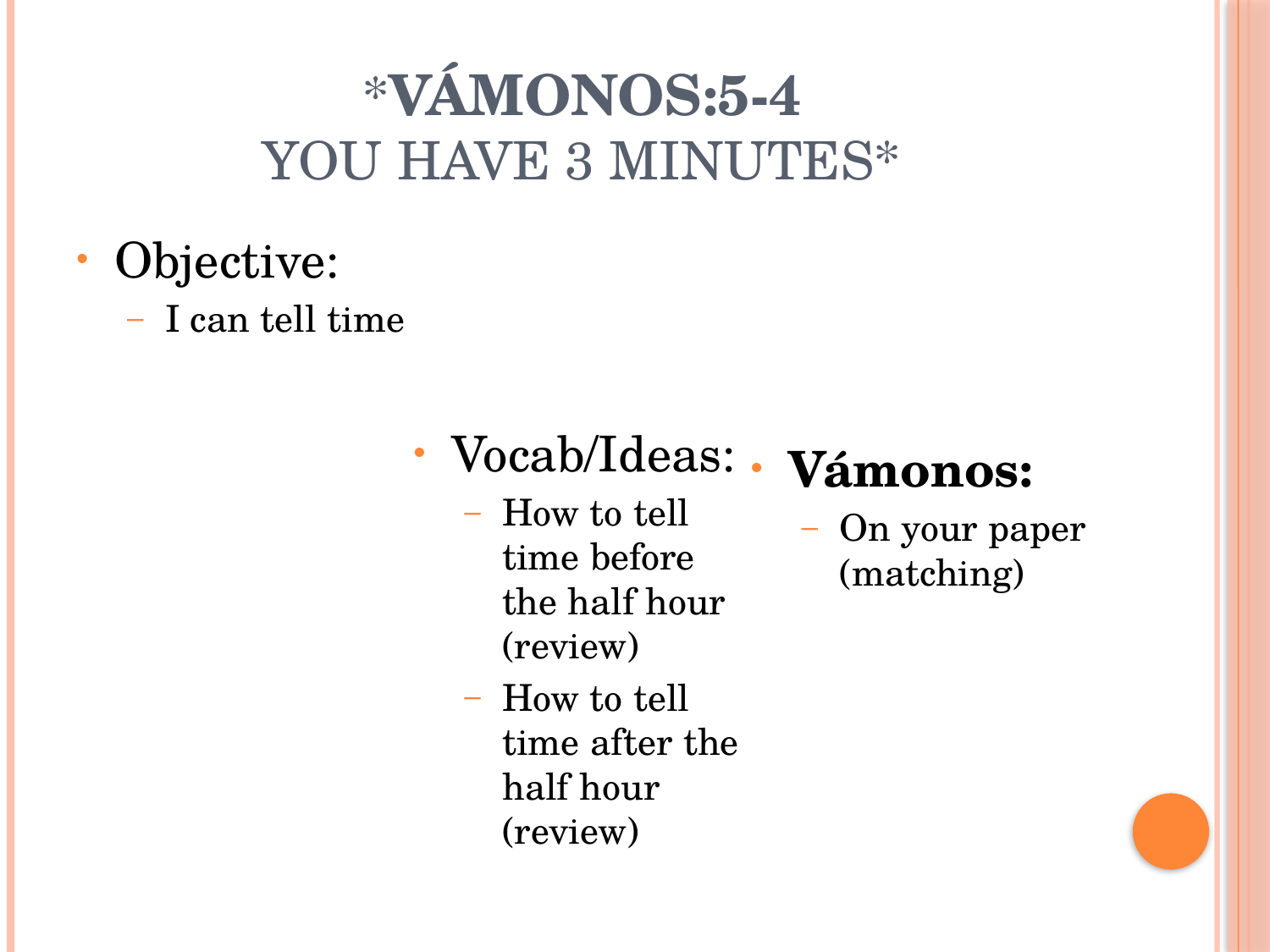

# *Vámonos:5-4 YOU HAVE 3 MINUTES*
Objective:
I can tell time

Vocab/Ideas:
How to tell time before the half hour (review)
How to tell time after the half hour (review)

Vámonos:
On your paper (matching)